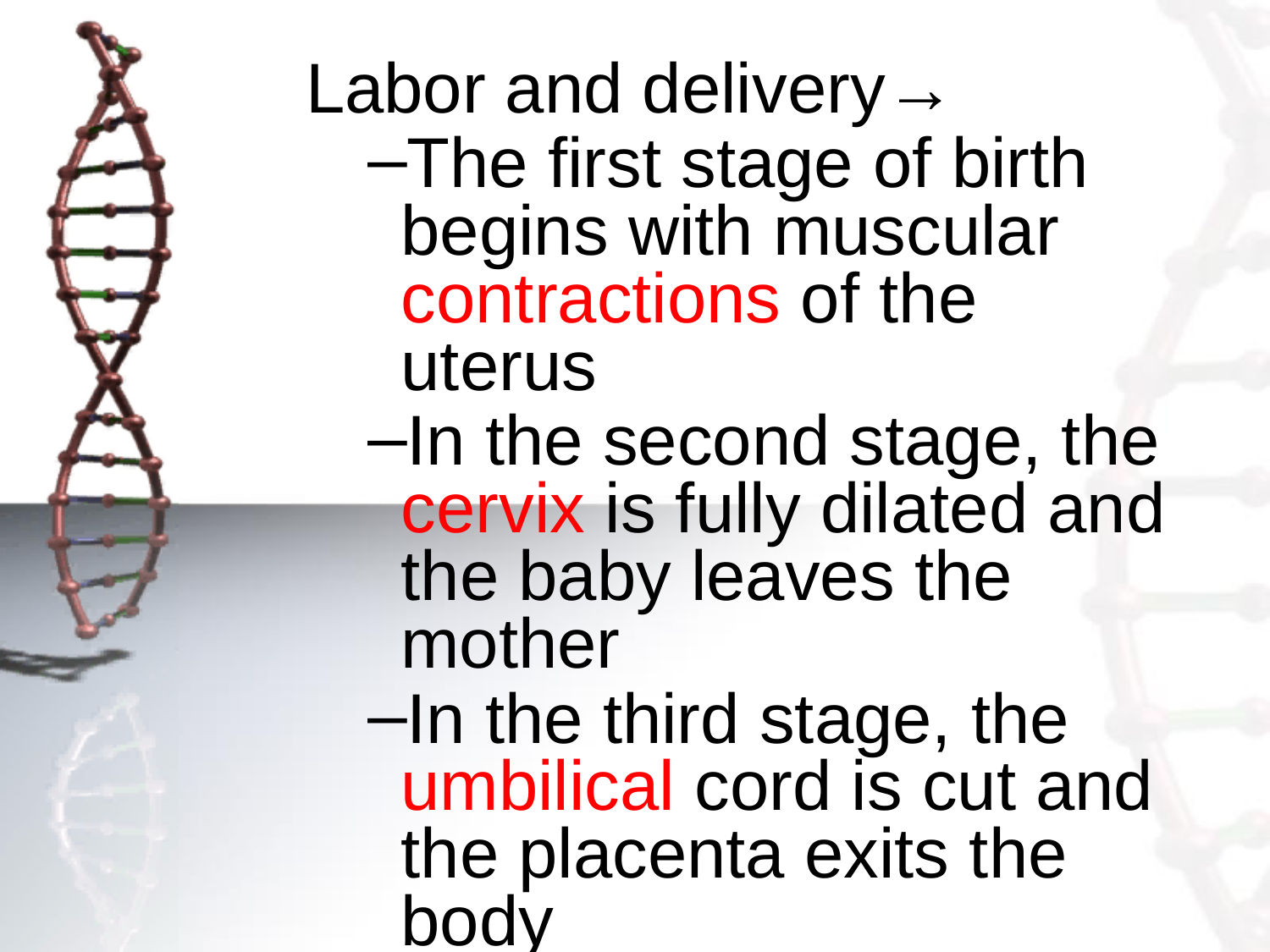

Labor and delivery→
The first stage of birth begins with muscular contractions of the uterus
In the second stage, the cervix is fully dilated and the baby leaves the mother
In the third stage, the umbilical cord is cut and the placenta exits the body

#